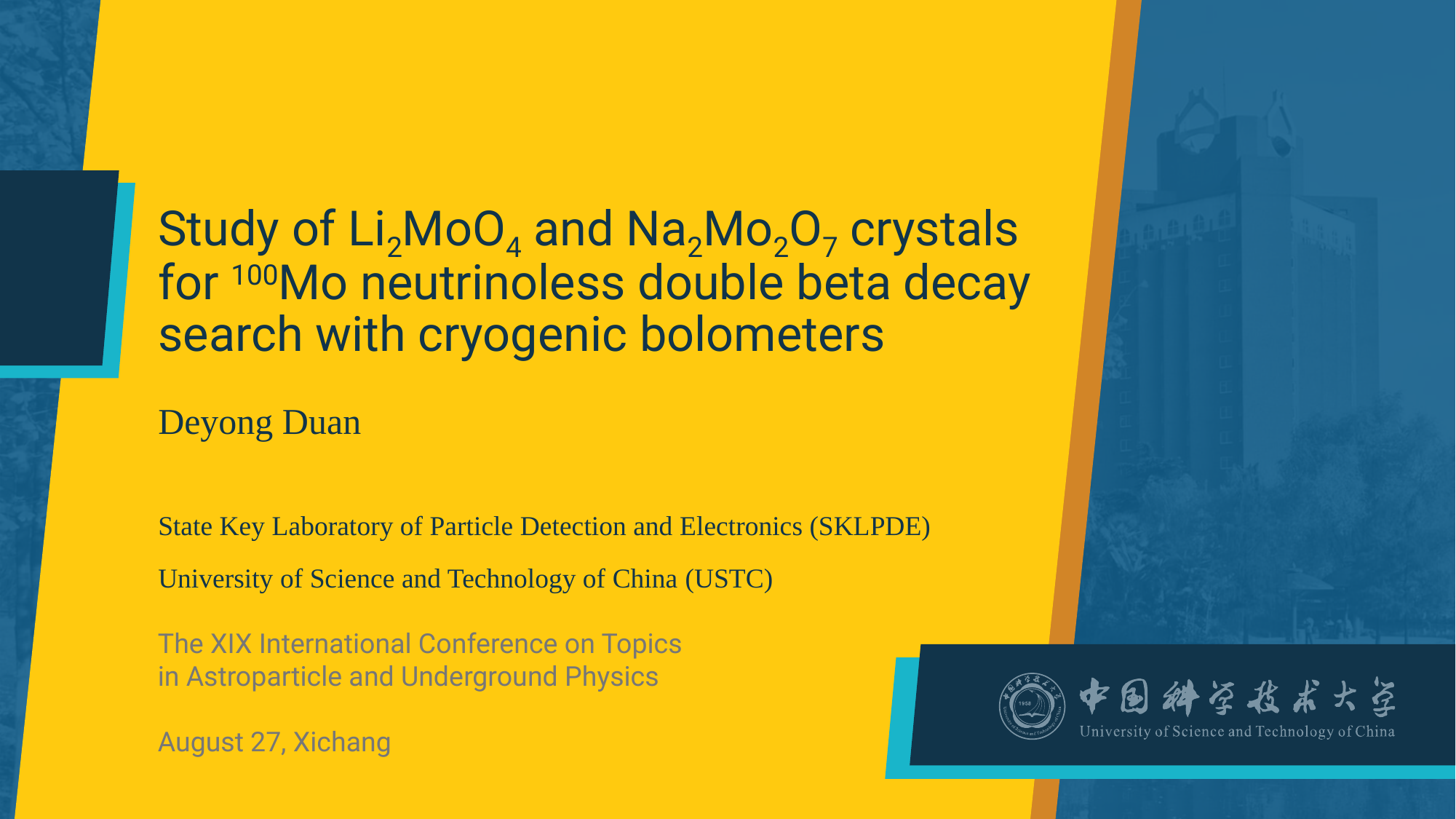

# Study of Li2MoO4 and Na2Mo2O7 crystals for 100Mo neutrinoless double beta decay search with cryogenic bolometers
Deyong Duan

State Key Laboratory of Particle Detection and Electronics (SKLPDE)
University of Science and Technology of China (USTC)

The XIX International Conference on Topics
in Astroparticle and Underground Physics

August 27, Xichang